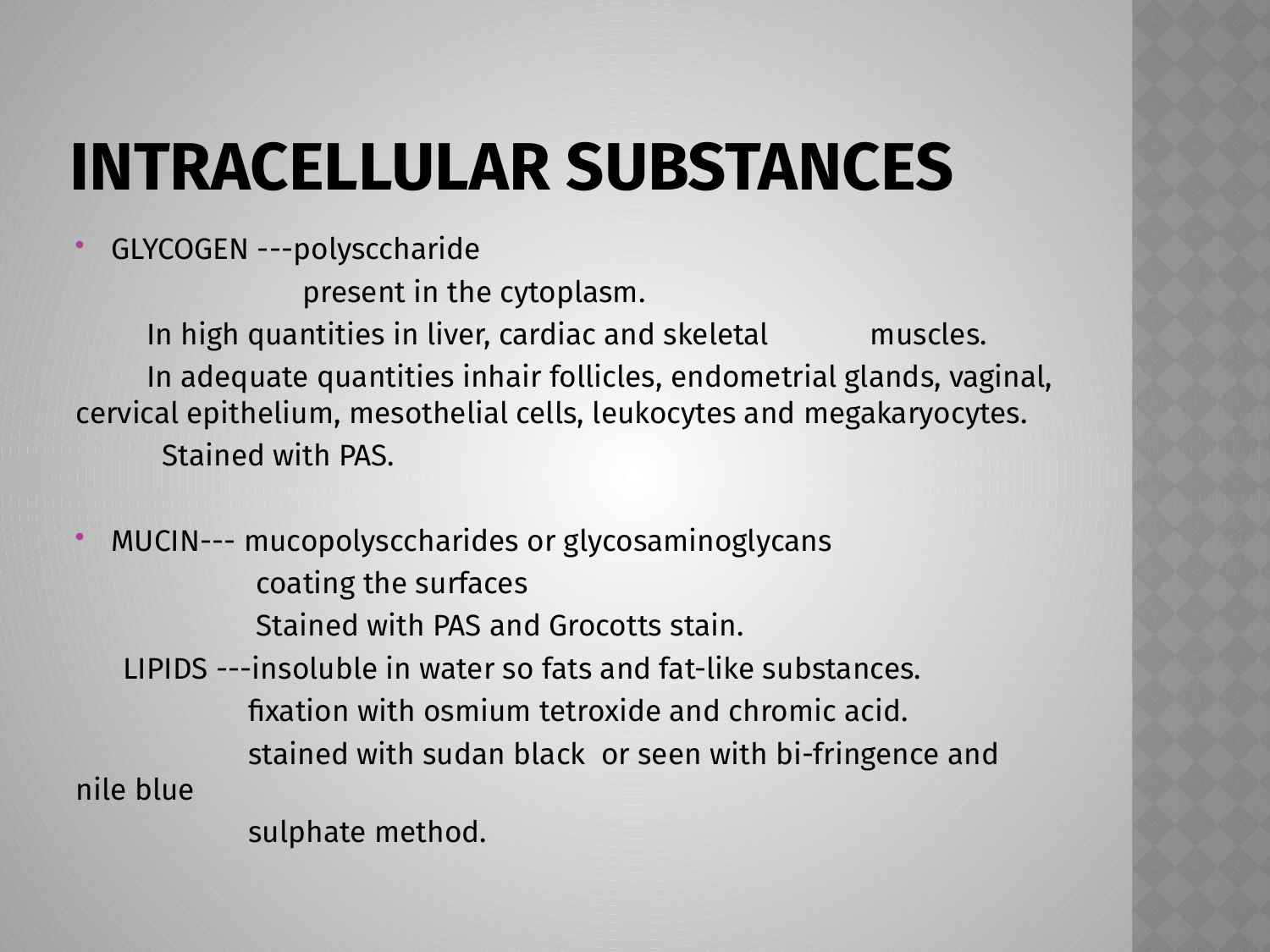

# Intracellular Substances
GLYCOGEN ---polysccharide
                             present in the cytoplasm.
         In high quantities in liver, cardiac and skeletal             muscles.
         In adequate quantities inhair follicles, endometrial glands, vaginal, cervical epithelium, mesothelial cells, leukocytes and megakaryocytes.
           Stained with PAS.

MUCIN--- mucopolysccharides or glycosaminoglycans
                       coating the surfaces
                       Stained with PAS and Grocotts stain.
      LIPIDS ---insoluble in water so fats and fat-like substances.
                      fixation with osmium tetroxide and chromic acid.
                      stained with sudan black  or seen with bi-fringence and nile blue
                      sulphate method.